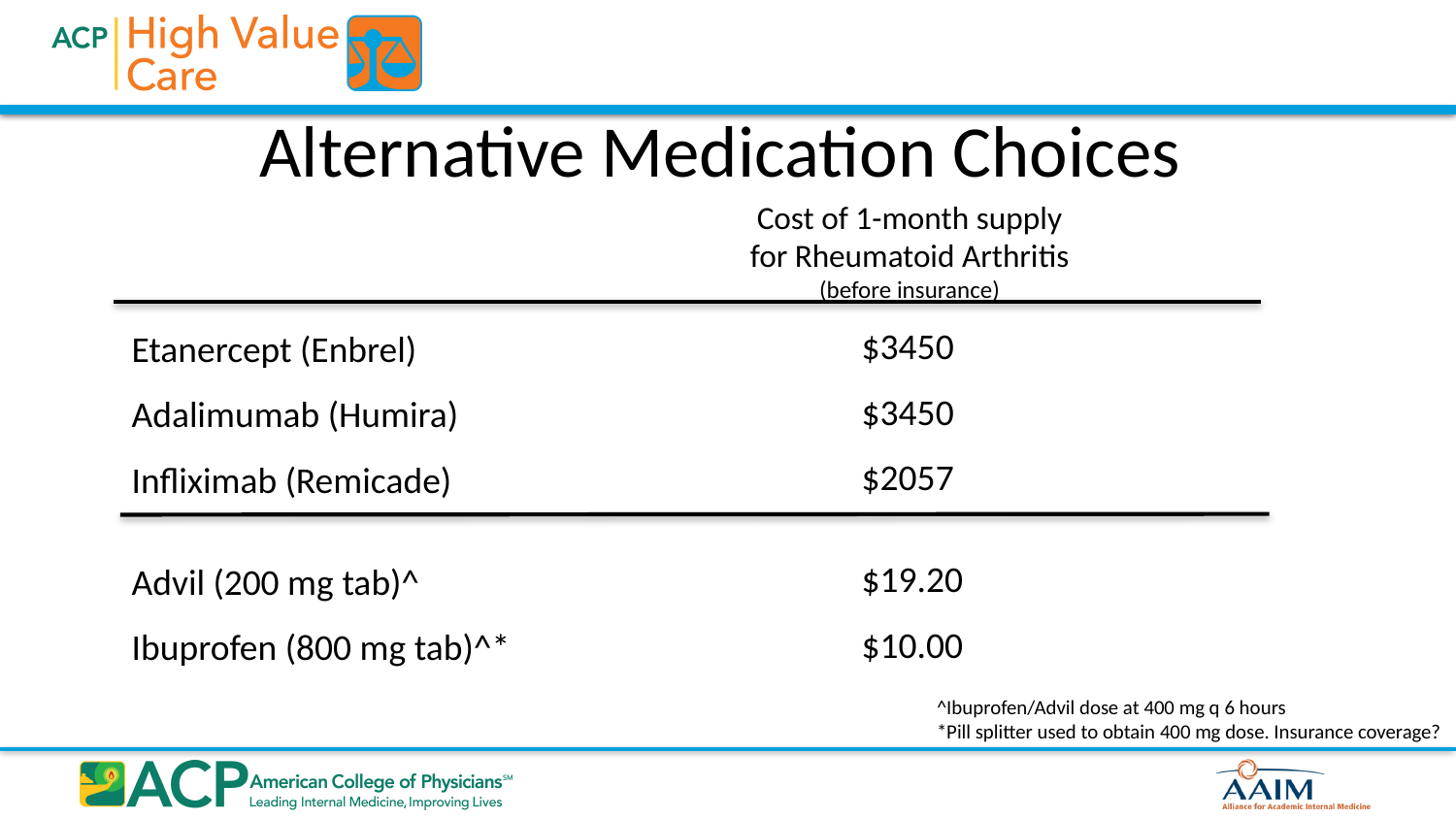

Alternative Medication Choices
Cost of 1-month supply
for Rheumatoid Arthritis
(before insurance)
$3450
$3450
$2057

$19.20
$10.00
Etanercept (Enbrel)
Adalimumab (Humira)
Infliximab (Remicade)

Advil (200 mg tab)^
Ibuprofen (800 mg tab)^*

^Ibuprofen/Advil dose at 400 mg q 6 hours
*Pill splitter used to obtain 400 mg dose. Insurance coverage?